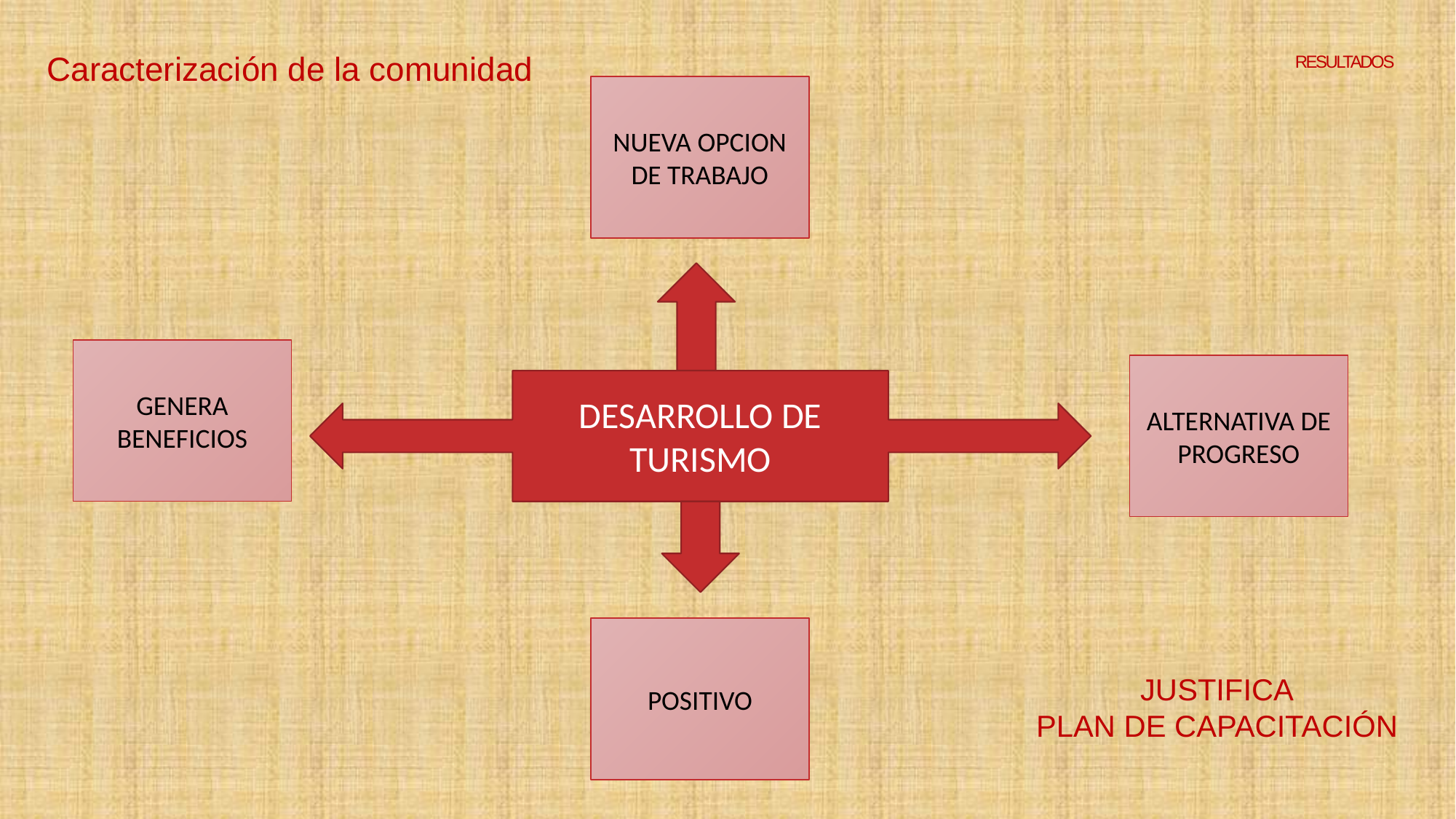

# RESULTADOS
Caracterización de la comunidad

NUEVA OPCION DE TRABAJO

GENERA BENEFICIOS
ALTERNATIVA DE PROGRESO
DESARROLLO DE TURISMO

POSITIVO
JUSTIFICA
PLAN DE CAPACITACIÓN